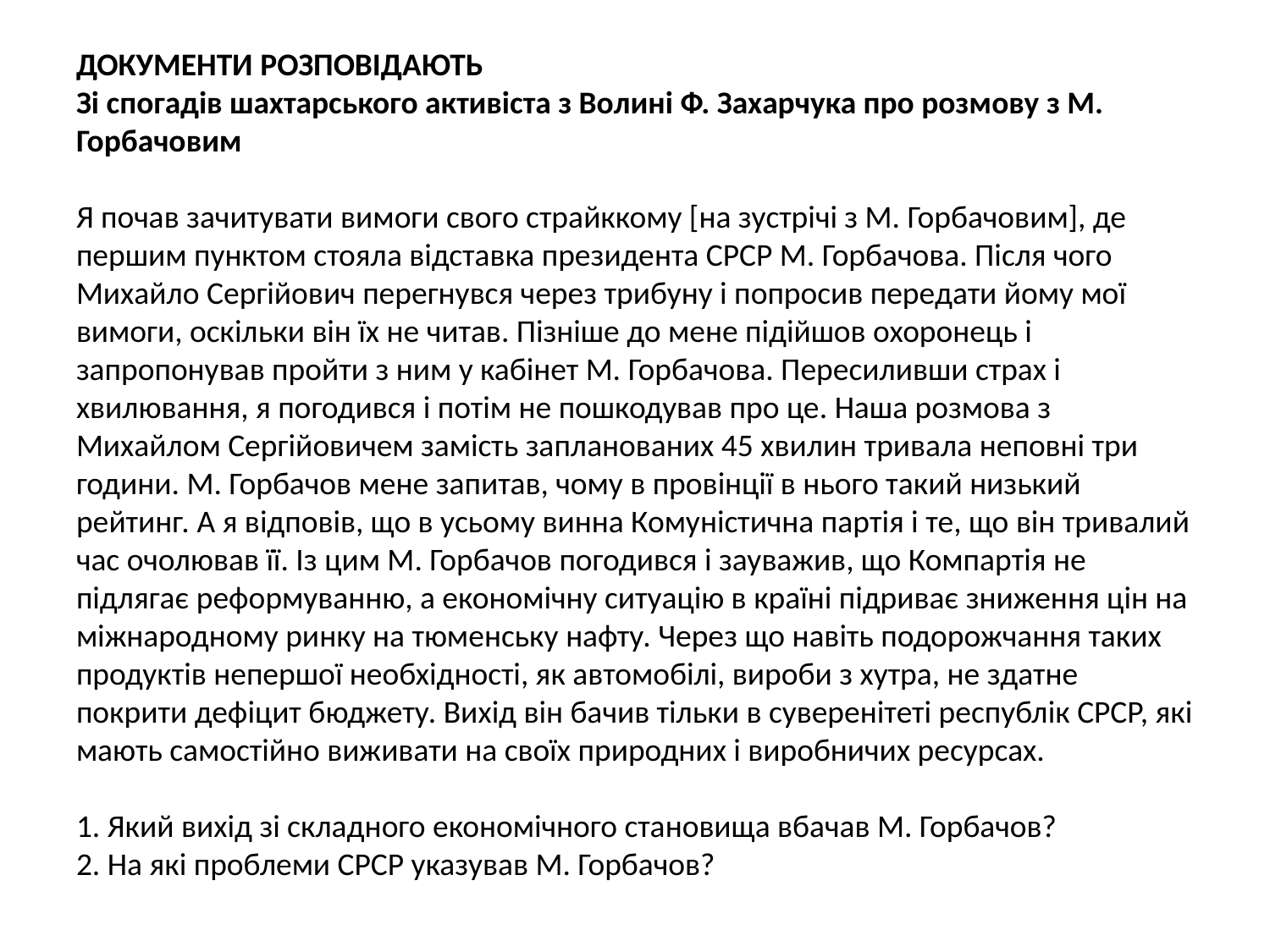

# ДОКУМЕНТИ РОЗПОВІДАЮТЬ Зі спогадів шахтарського активіста з Волині Ф. Захарчука про розмову з М. Горбачовим Я почав зачитувати вимоги свого страйккому [на зустрічі з М. Горбачовим], де першим пунктом стояла відставка президента СРСР М. Горбачова. Після чого Михайло Сергійович перегнувся через трибуну і попросив передати йому мої вимоги, оскільки він їх не читав. Пізніше до мене підійшов охоронець і запропонував пройти з ним у кабінет М. Горбачова. Пересиливши страх і хвилювання, я погодився і потім не пошкодував про це. Наша розмова з Михайлом Сергійовичем замість запланованих 45 хвилин тривала неповні три години. М. Горбачов мене запитав, чому в провінції в нього такий низький рейтинг. А я відповів, що в усьому винна Комуністична партія і те, що він тривалий час очолював її. Із цим М. Горбачов погодився і зауважив, що Компартія не підлягає реформуванню, а економічну ситуацію в країні підриває зниження цін на міжнародному ринку на тюменську нафту. Через що навіть подорожчання таких продуктів непершої необхідності, як автомобілі, вироби з хутра, не здатне покрити дефіцит бюджету. Вихід він бачив тільки в суверенітеті республік СРСР, які мають самостійно виживати на своїх природних і виробничих ресурсах. 1. Який вихід зі складного економічного становища вбачав М. Горбачов? 2. На які проблеми СРСР указував М. Горбачов?